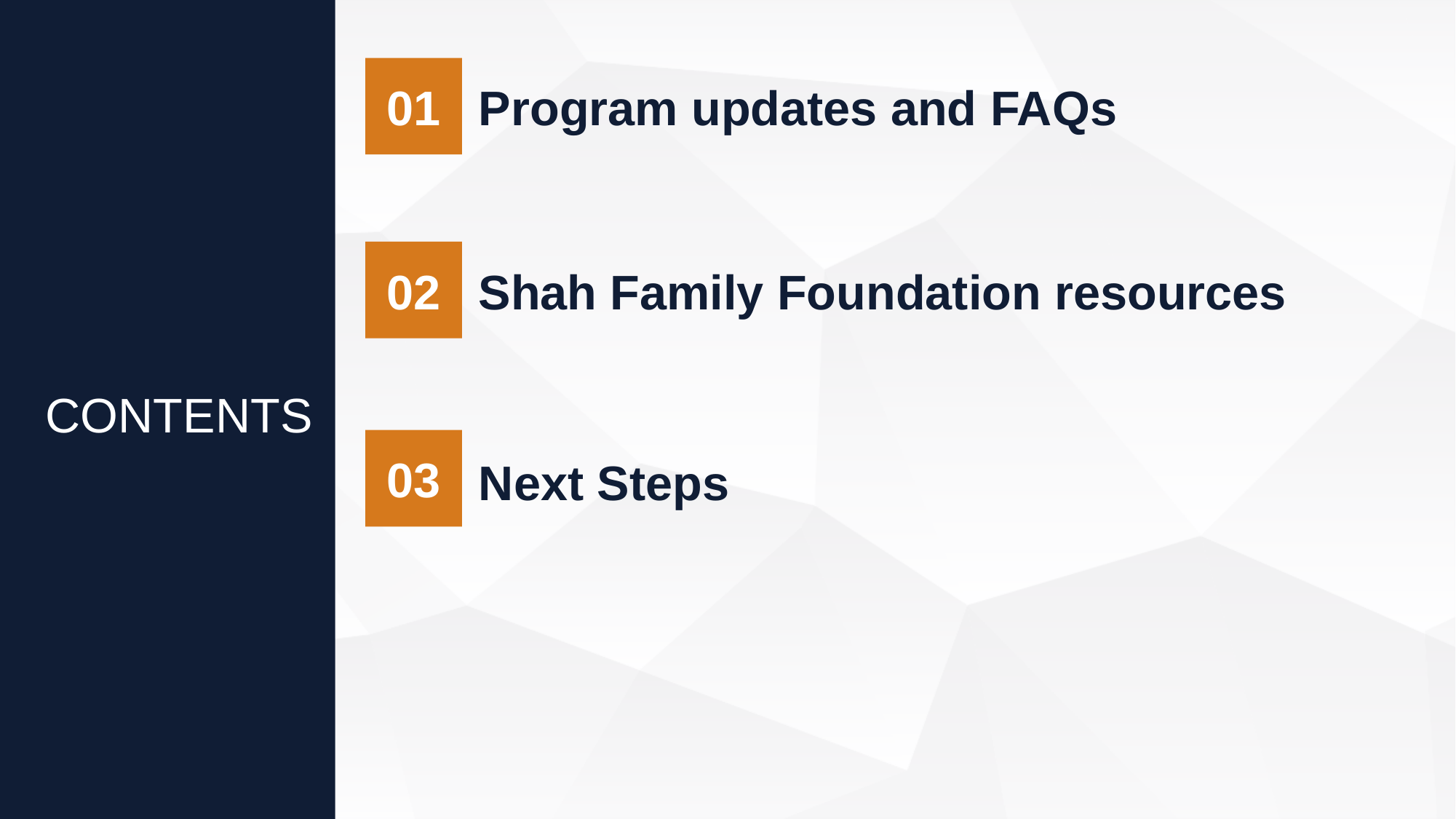

01
Program updates and FAQs
02
Shah Family Foundation resources
CONTENTS
03
Next Steps